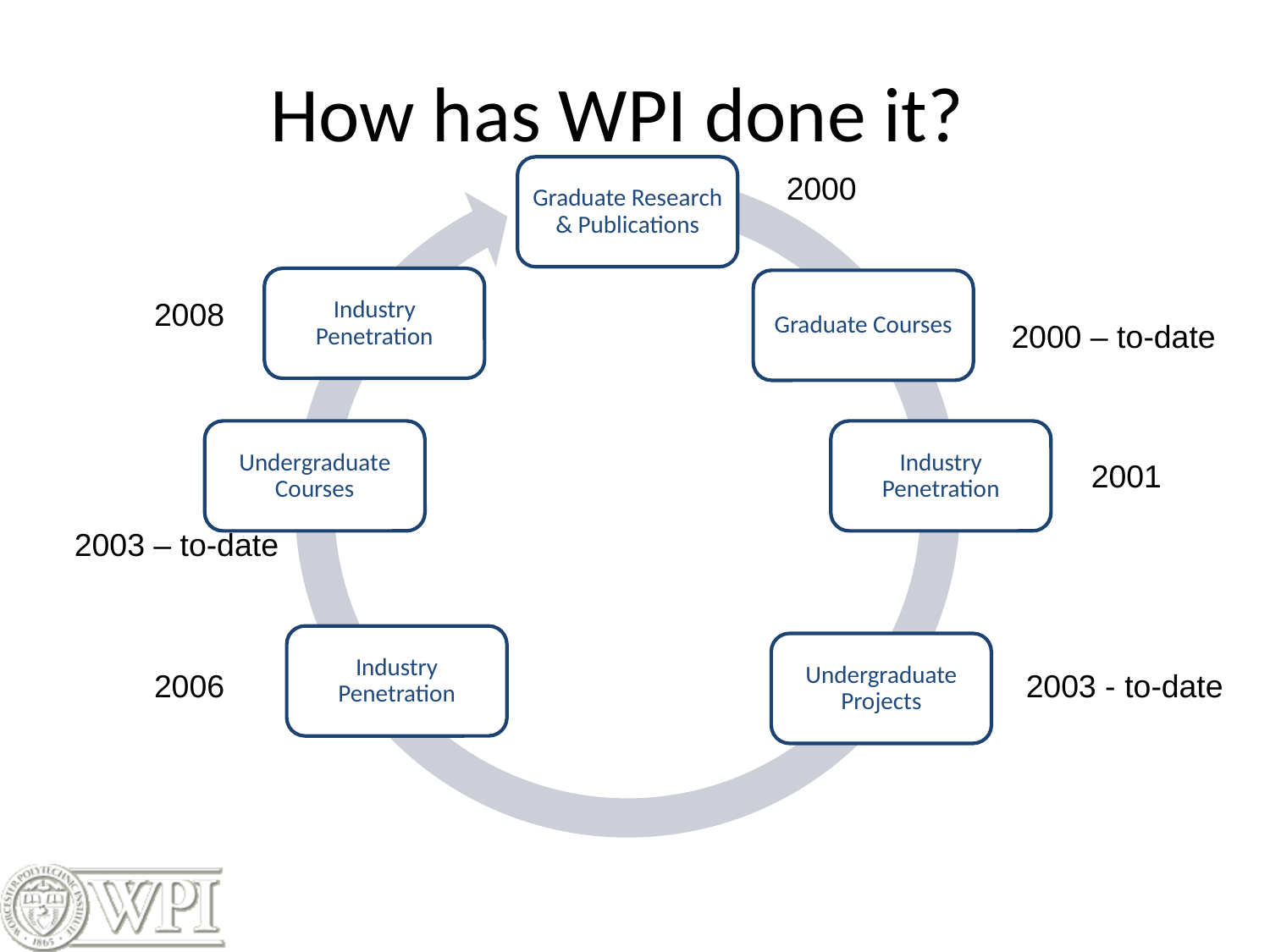

# How has WPI done it?
Graduate Research & Publications
Graduate Courses
Undergraduate Courses
Undergraduate Projects
Industry Penetration
Industry Penetration
Industry Penetration
2000
2008
2000 – to-date
2001
2003 – to-date
2006
2003 - to-date